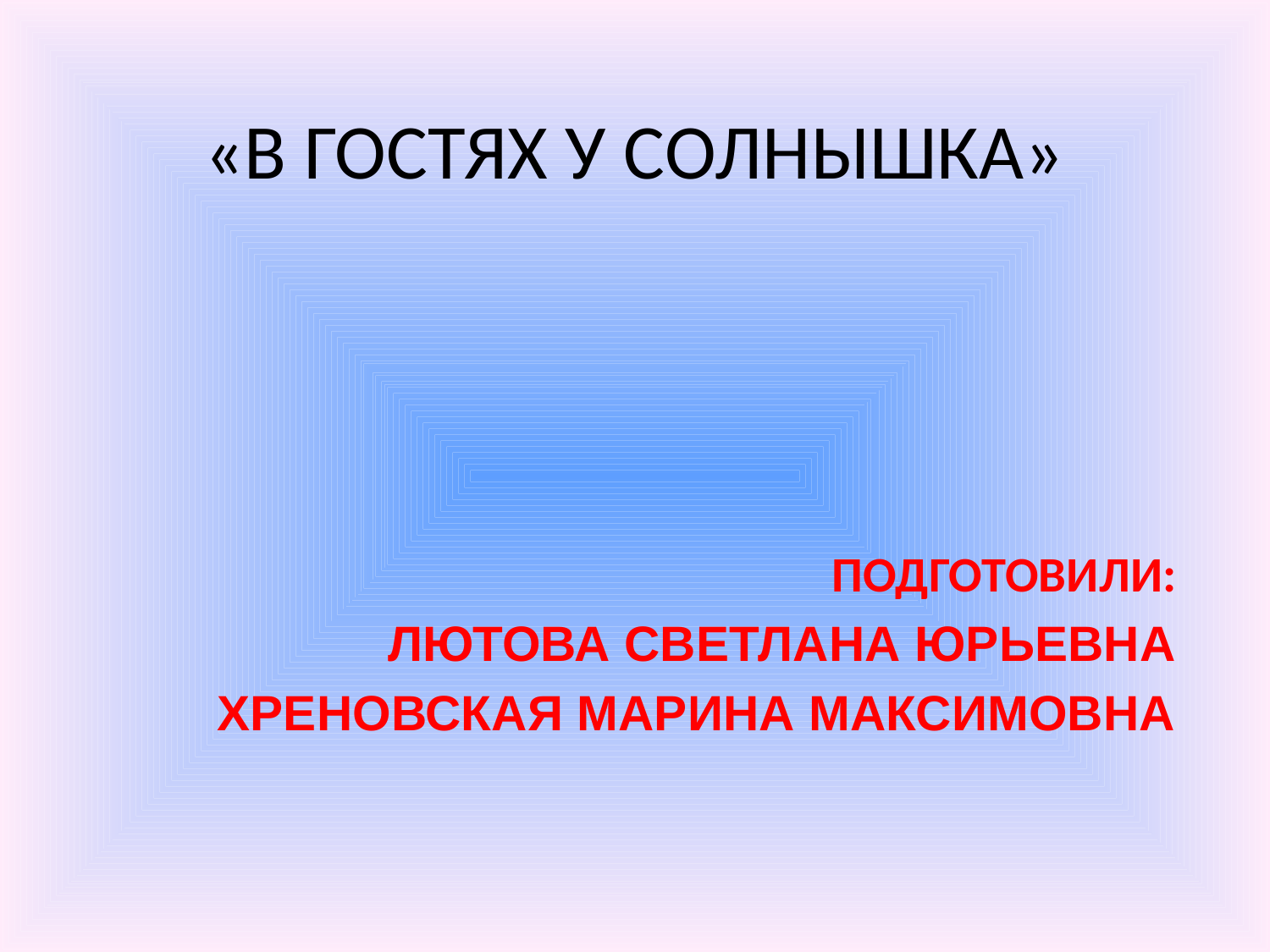

# «В ГОСТЯХ У СОЛНЫШКА»
ПОДГОТОВИЛИ:
ЛЮТОВА СВЕТЛАНА ЮРЬЕВНА
ХРЕНОВСКАЯ МАРИНА МАКСИМОВНА